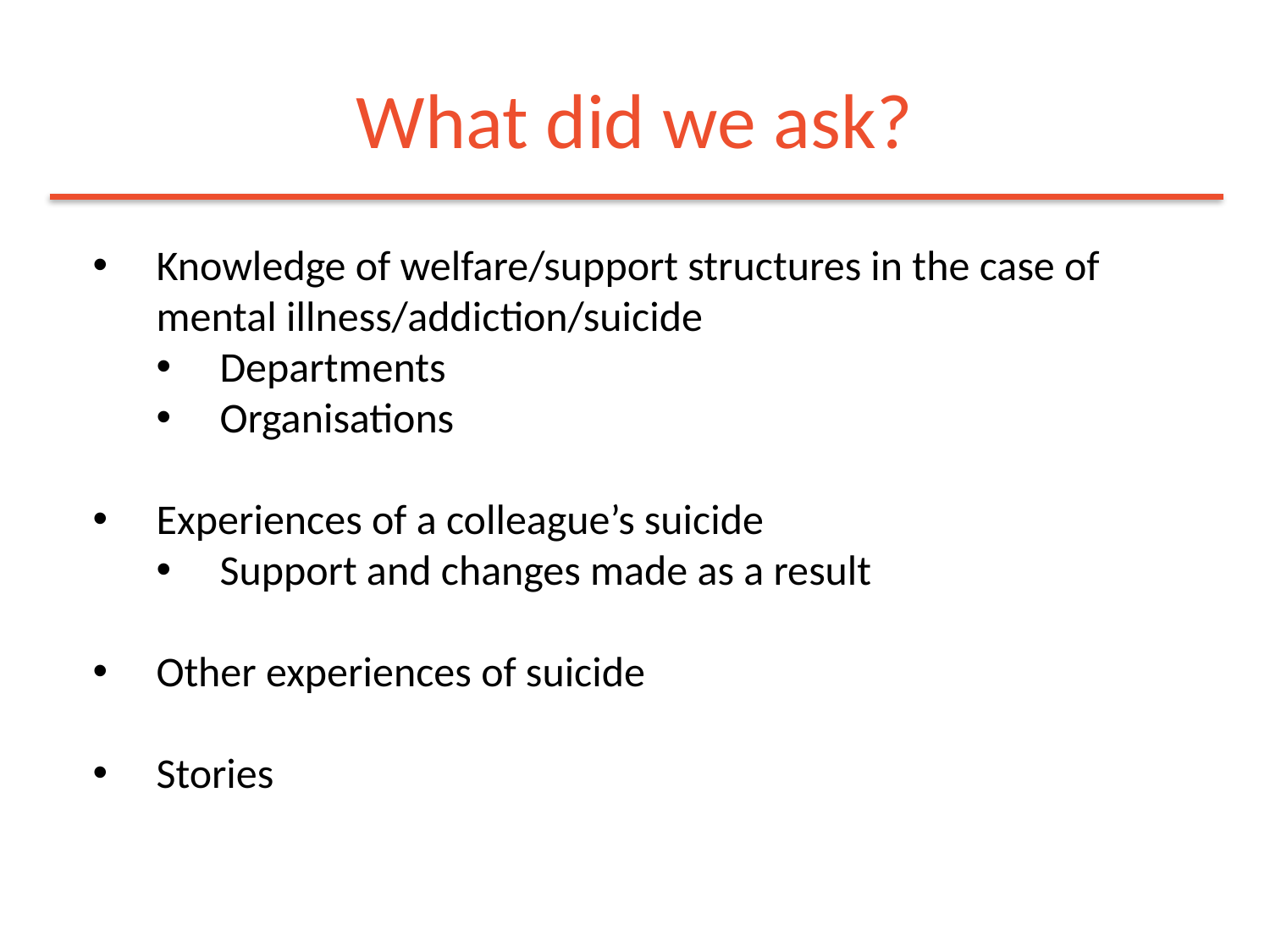

# What did we ask?

Knowledge of welfare/support structures in the case of mental illness/addiction/suicide
Departments
Organisations

Experiences of a colleague’s suicide
Support and changes made as a result

Other experiences of suicide

Stories